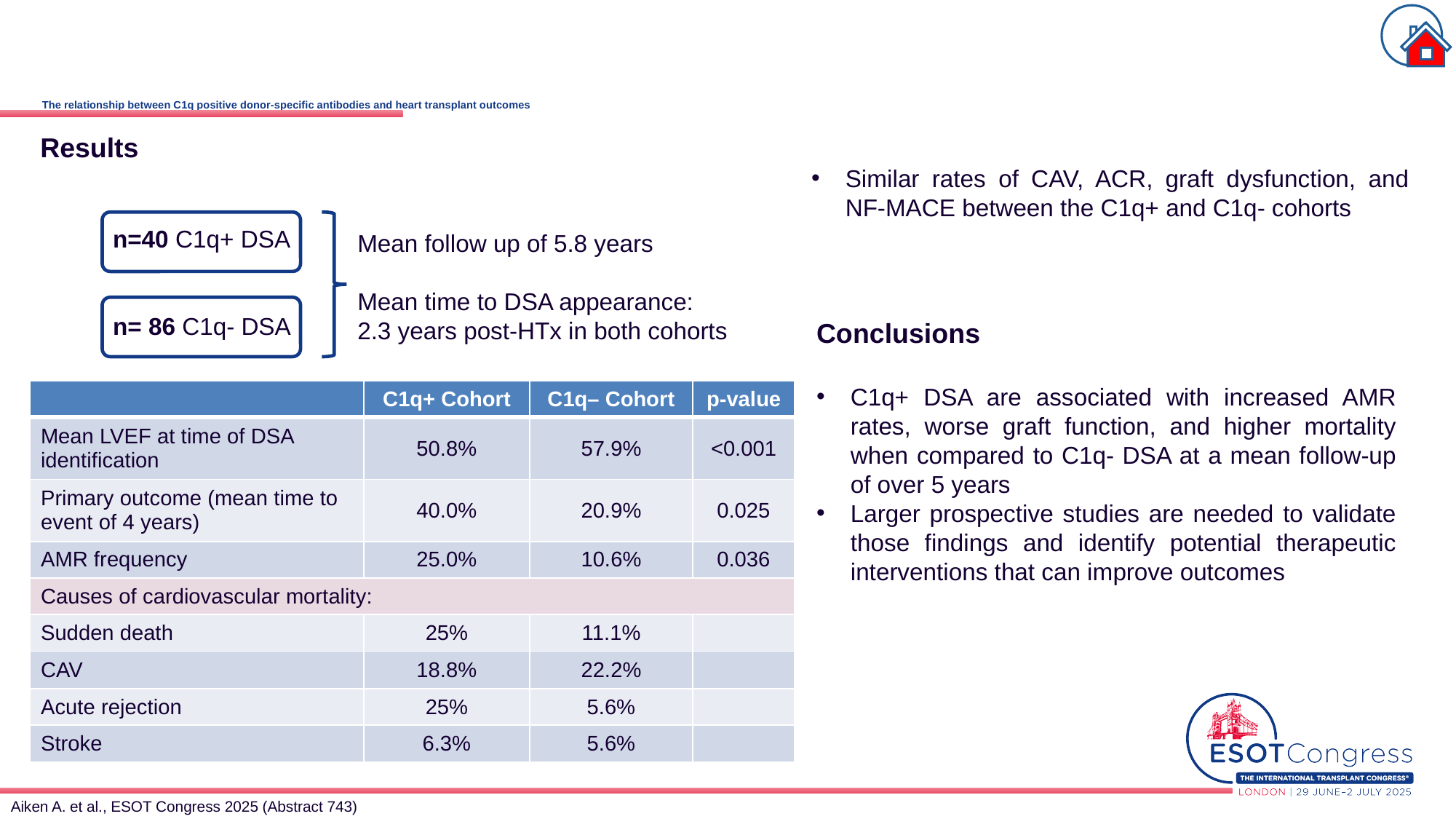

# The relationship between C1q positive donor-specific antibodies and heart transplant outcomes

Results

Similar rates of CAV, ACR, graft dysfunction, and NF-MACE between the C1q+ and C1q- cohorts

n=40 C1q+ DSA
Mean follow up of 5.8 years

Mean time to DSA appearance:
2.3 years post-HTx in both cohorts

n= 86 C1q- DSA
Conclusions

C1q+ DSA are associated with increased AMR rates, worse graft function, and higher mortality when compared to C1q- DSA at a mean follow-up of over 5 years
Larger prospective studies are needed to validate those findings and identify potential therapeutic interventions that can improve outcomes
|  | C1q+ Cohort | C1q– Cohort | p-value |
| --- | --- | --- | --- |
| Mean LVEF at time of DSA identification | 50.8% | 57.9% | <0.001 |
| Primary outcome (mean time to event of 4 years) | 40.0% | 20.9% | 0.025 |
| AMR frequency | 25.0% | 10.6% | 0.036 |
| Causes of cardiovascular mortality: |  |  |  |
| Sudden death | 25% | 11.1% |  |
| CAV | 18.8% | 22.2% |  |
| Acute rejection | 25% | 5.6% |  |
| Stroke | 6.3% | 5.6% |  |

Aiken A. et al., ESOT Congress 2025 (Abstract 743)